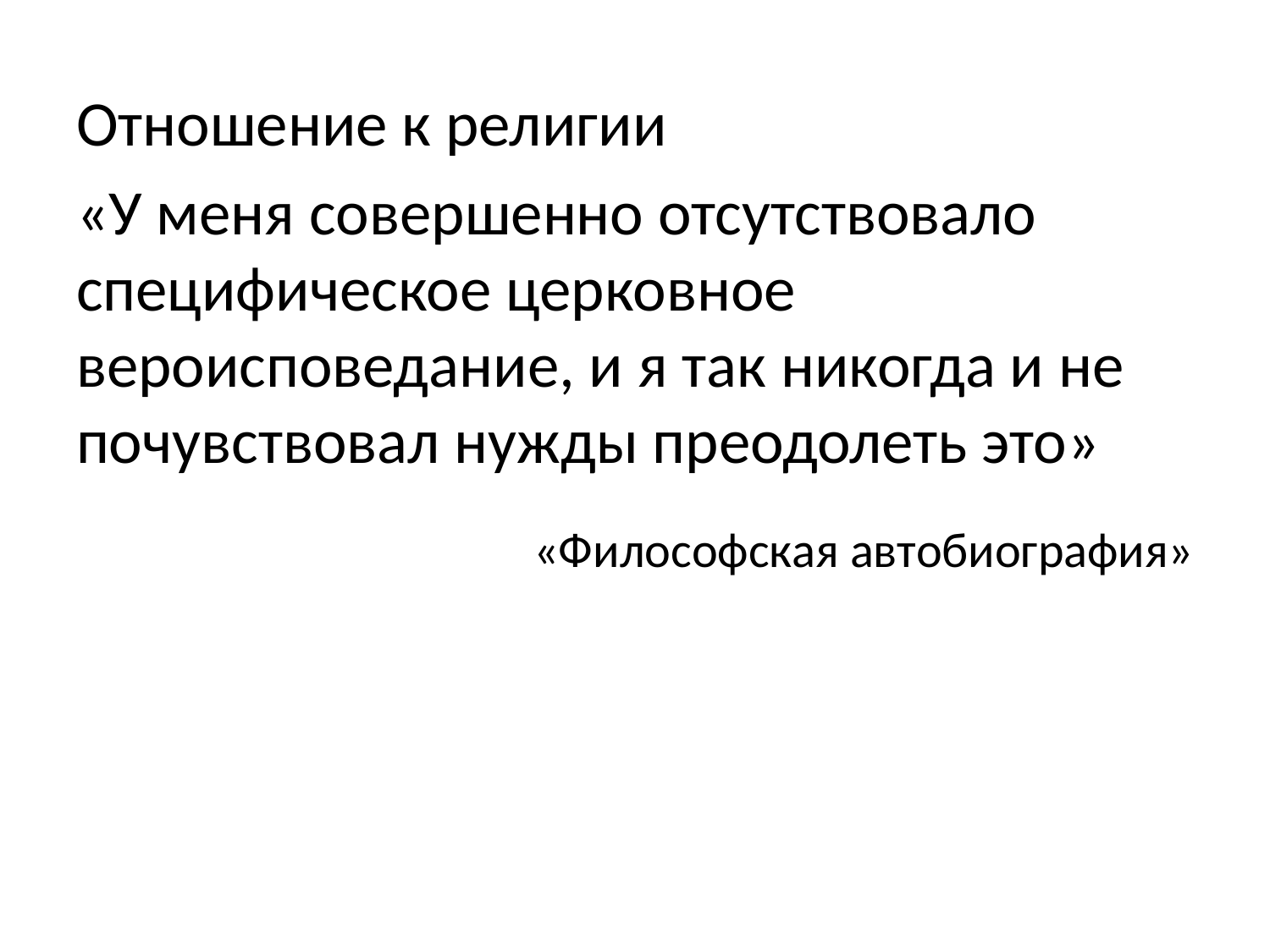

Отношение к религии
«У меня совершенно отсутствовало специфическое церковное вероисповедание, и я так никогда и не почувствовал нужды преодолеть это»
«Философская автобиография»